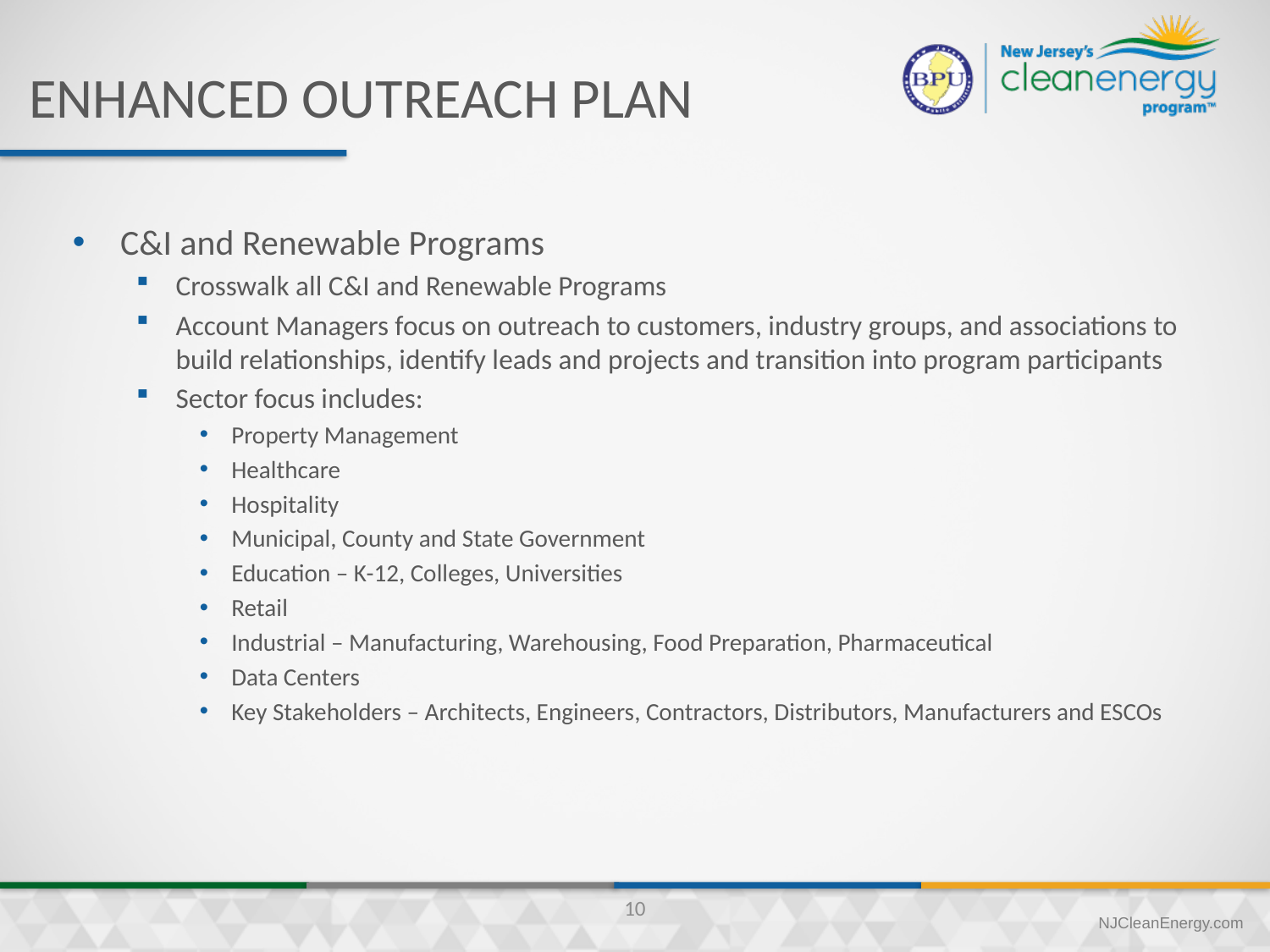

Enhanced outreach plan
C&I and Renewable Programs
Crosswalk all C&I and Renewable Programs
Account Managers focus on outreach to customers, industry groups, and associations to build relationships, identify leads and projects and transition into program participants
Sector focus includes:
Property Management
Healthcare
Hospitality
Municipal, County and State Government
Education – K-12, Colleges, Universities
Retail
Industrial – Manufacturing, Warehousing, Food Preparation, Pharmaceutical
Data Centers
Key Stakeholders – Architects, Engineers, Contractors, Distributors, Manufacturers and ESCOs
10